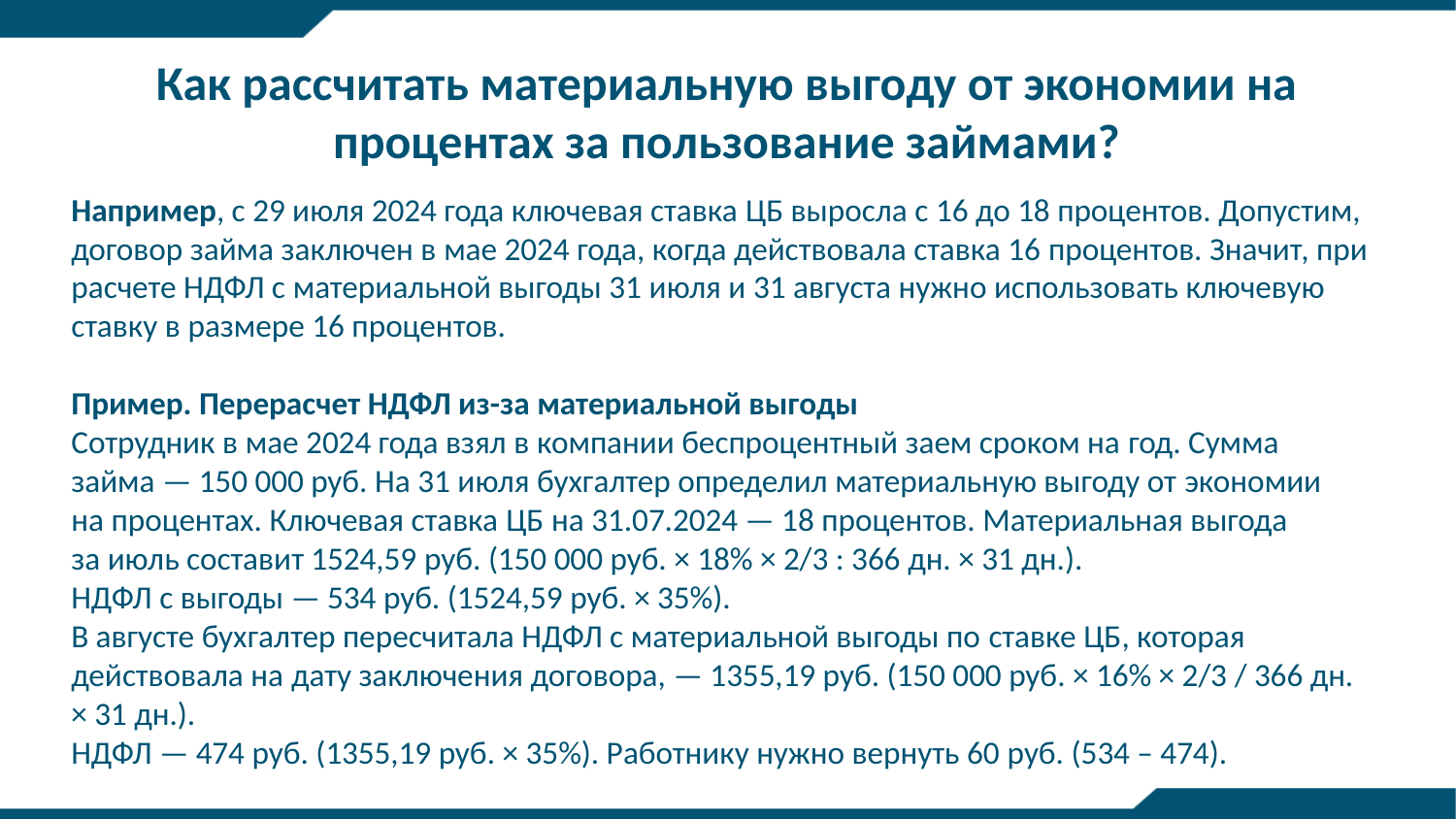

# Как рассчитать материальную выгоду от экономии на процентах за пользование займами?
Например, с 29 июля 2024 года ключевая ставка ЦБ выросла с 16 до 18 процентов. Допустим, договор займа заключен в мае 2024 года, когда действовала ставка 16 процентов. Значит, при расчете НДФЛ с материальной выгоды 31 июля и 31 августа нужно использовать ключевую ставку в размере 16 процентов.

Пример. Перерасчет НДФЛ из-за материальной выгоды
Сотрудник в мае 2024 года взял в компании беспроцентный заем сроком на год. Сумма займа — 150 000 руб. На 31 июля бухгалтер определил материальную выгоду от экономии на процентах. Ключевая ставка ЦБ на 31.07.2024 — 18 процентов. Материальная выгода за июль составит 1524,59 руб. (150 000 руб. × 18% × 2/3 : 366 дн. × 31 дн.).
НДФЛ с выгоды — 534 руб. (1524,59 руб. × 35%). 
В августе бухгалтер пересчитала НДФЛ с материальной выгоды по ставке ЦБ, которая действовала на дату заключения договора, — 1355,19 руб. (150 000 руб. × 16% × 2/3 / 366 дн. × 31 дн.).
НДФЛ — 474 руб. (1355,19 руб. × 35%). Работнику нужно вернуть 60 руб. (534 – 474).